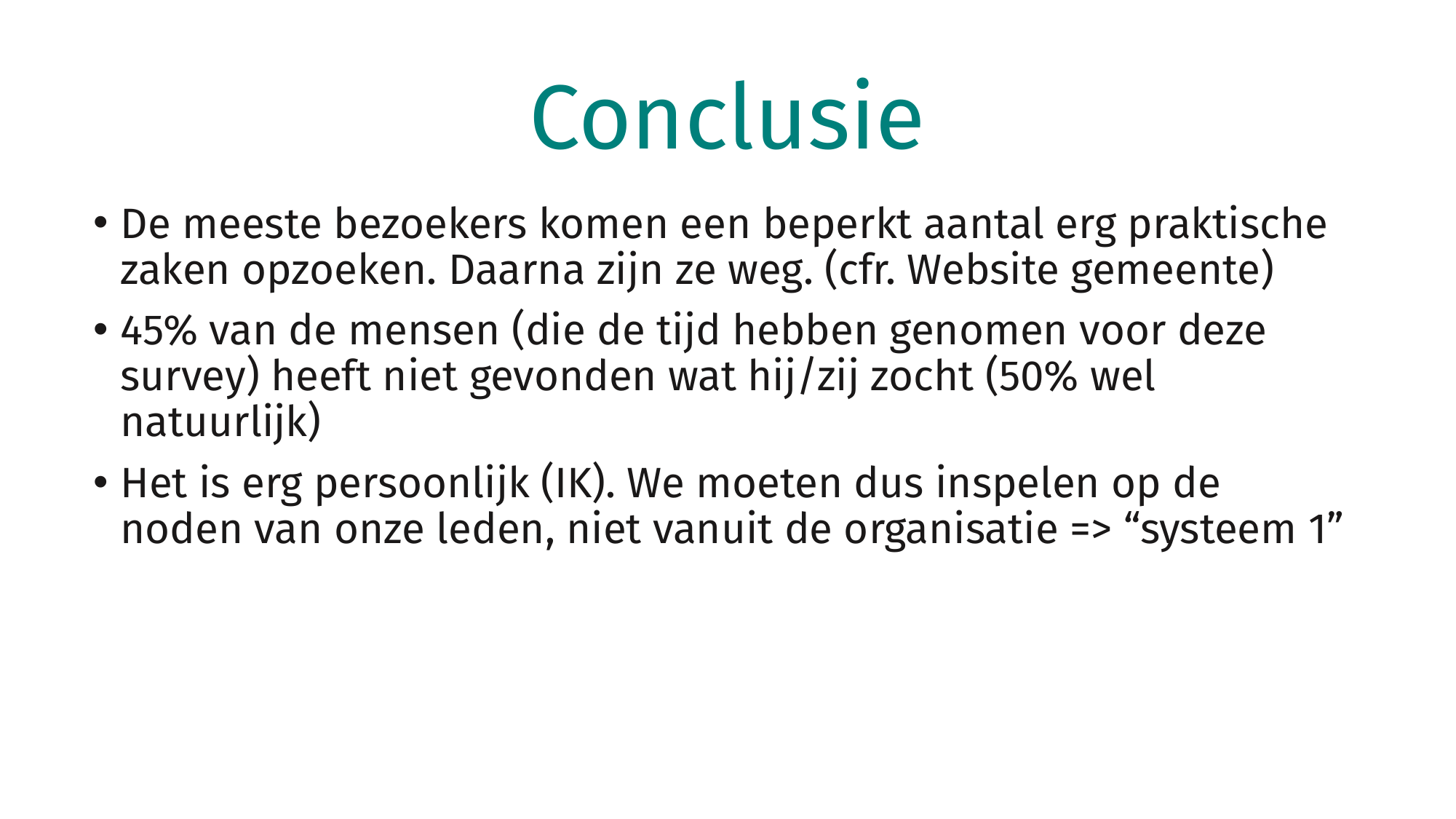

# Conclusie
De meeste bezoekers komen een beperkt aantal erg praktische zaken opzoeken. Daarna zijn ze weg. (cfr. Website gemeente)
45% van de mensen (die de tijd hebben genomen voor deze survey) heeft niet gevonden wat hij/zij zocht (50% wel natuurlijk)
Het is erg persoonlijk (IK). We moeten dus inspelen op de noden van onze leden, niet vanuit de organisatie => “systeem 1”